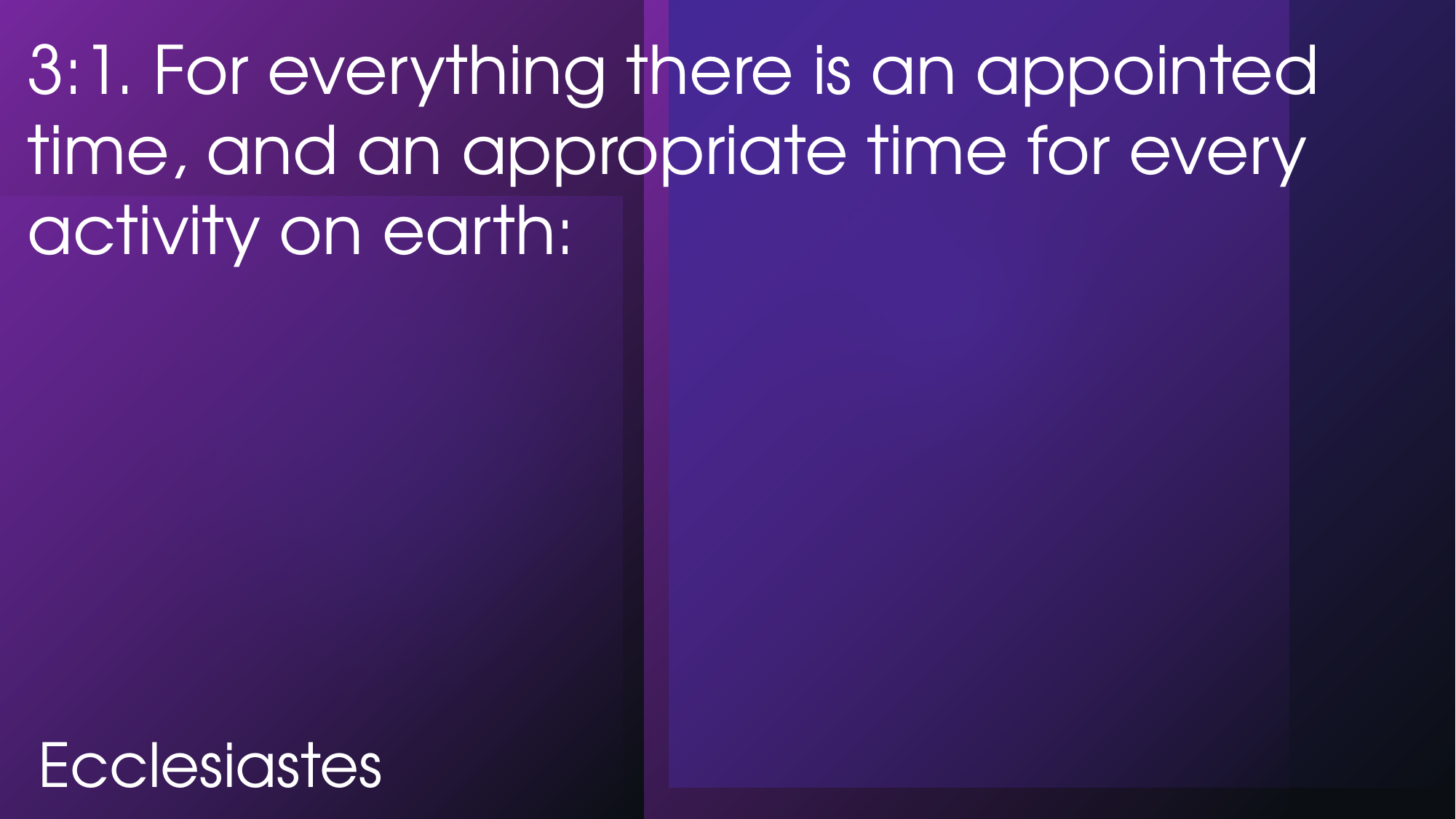

3:1. For everything there is an appointed time, and an appropriate time for every activity on earth:
Ecclesiastes